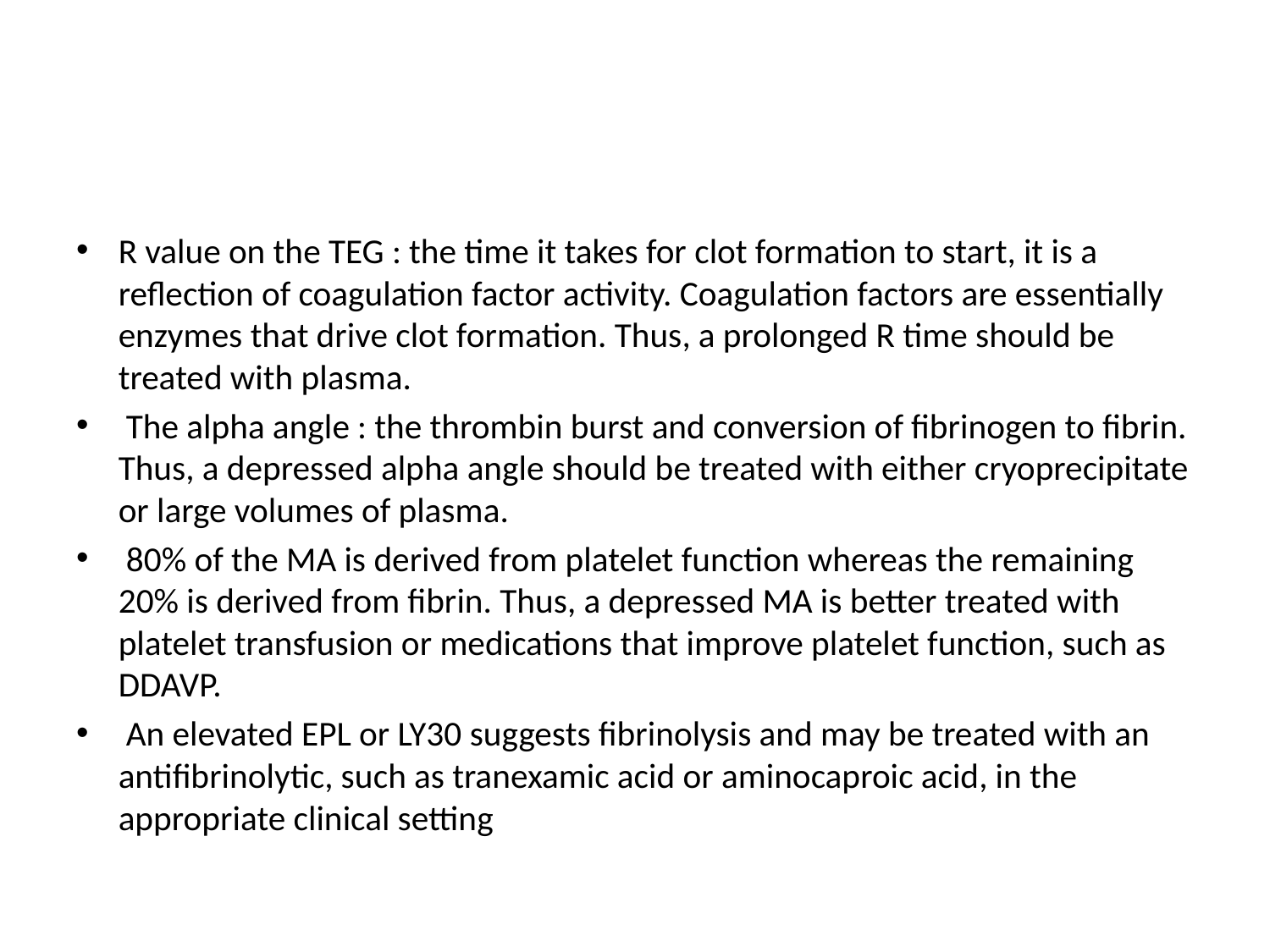

#
R value on the TEG : the time it takes for clot formation to start, it is a reflection of coagulation factor activity. Coagulation factors are essentially enzymes that drive clot formation. Thus, a prolonged R time should be treated with plasma.
 The alpha angle : the thrombin burst and conversion of fibrinogen to fibrin. Thus, a depressed alpha angle should be treated with either cryoprecipitate or large volumes of plasma.
 80% of the MA is derived from platelet function whereas the remaining 20% is derived from fibrin. Thus, a depressed MA is better treated with platelet transfusion or medications that improve platelet function, such as DDAVP.
 An elevated EPL or LY30 suggests fibrinolysis and may be treated with an antifibrinolytic, such as tranexamic acid or aminocaproic acid, in the appropriate clinical setting